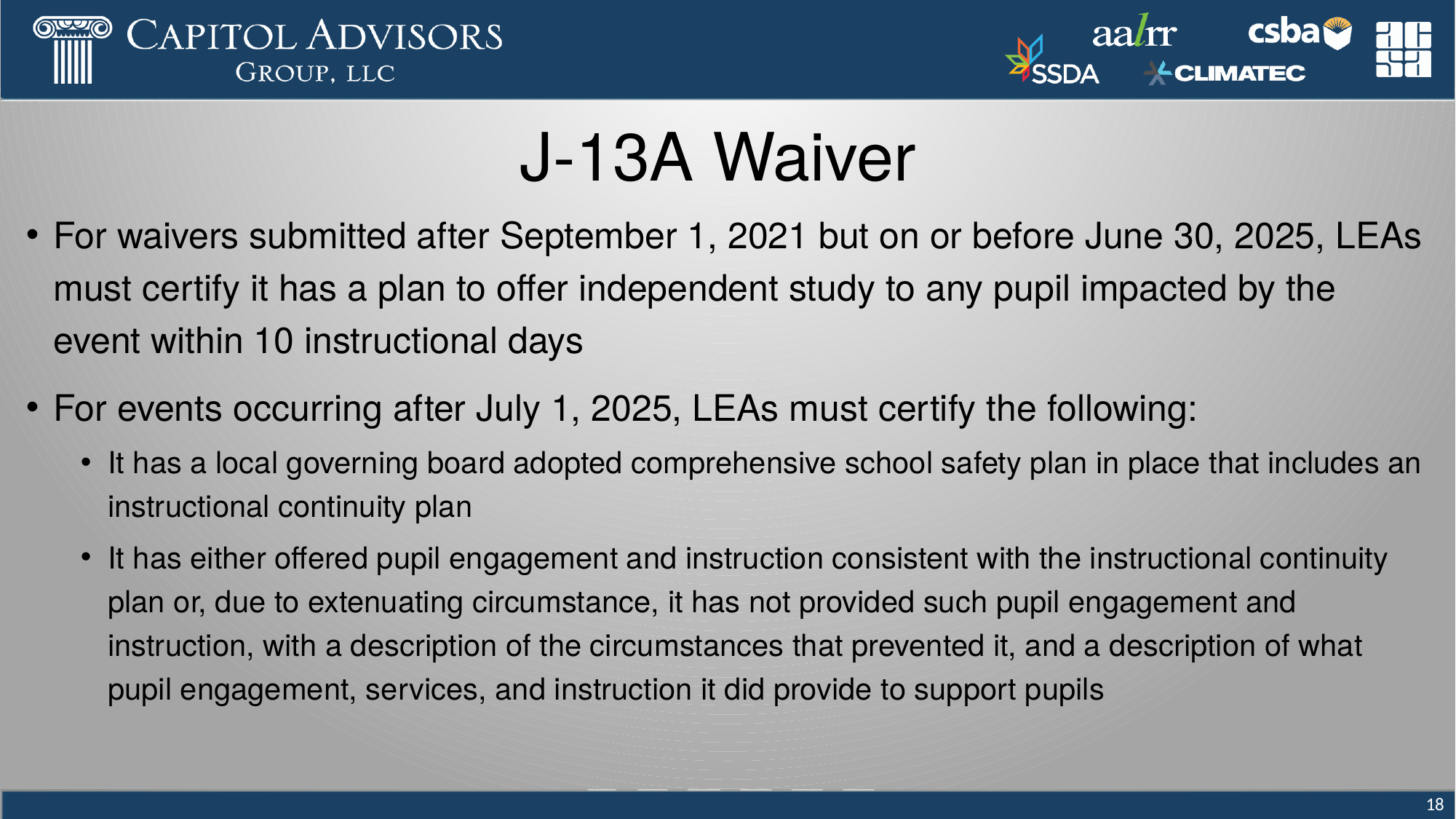

# J-13A Waiver
For waivers submitted after September 1, 2021 but on or before June 30, 2025, LEAs must certify it has a plan to offer independent study to any pupil impacted by the event within 10 instructional days
For events occurring after July 1, 2025, LEAs must certify the following:
It has a local governing board adopted comprehensive school safety plan in place that includes an instructional continuity plan
It has either offered pupil engagement and instruction consistent with the instructional continuity plan or, due to extenuating circumstance, it has not provided such pupil engagement and instruction, with a description of the circumstances that prevented it, and a description of what pupil engagement, services, and instruction it did provide to support pupils
18